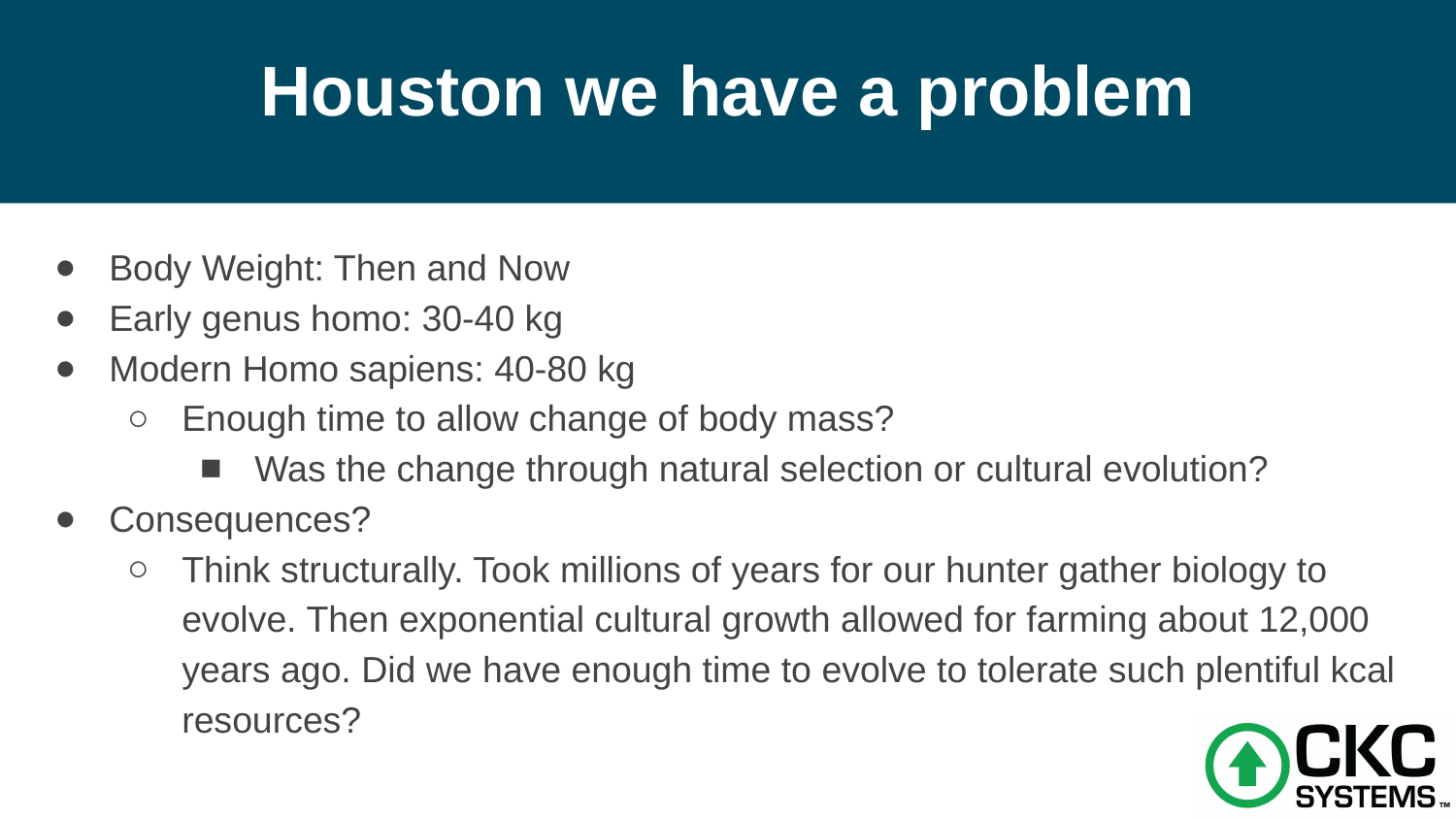

# Houston we have a problem
Body Weight: Then and Now
Early genus homo: 30-40 kg
Modern Homo sapiens: 40-80 kg
Enough time to allow change of body mass?
Was the change through natural selection or cultural evolution?
Consequences?
Think structurally. Took millions of years for our hunter gather biology to evolve. Then exponential cultural growth allowed for farming about 12,000 years ago. Did we have enough time to evolve to tolerate such plentiful kcal resources?